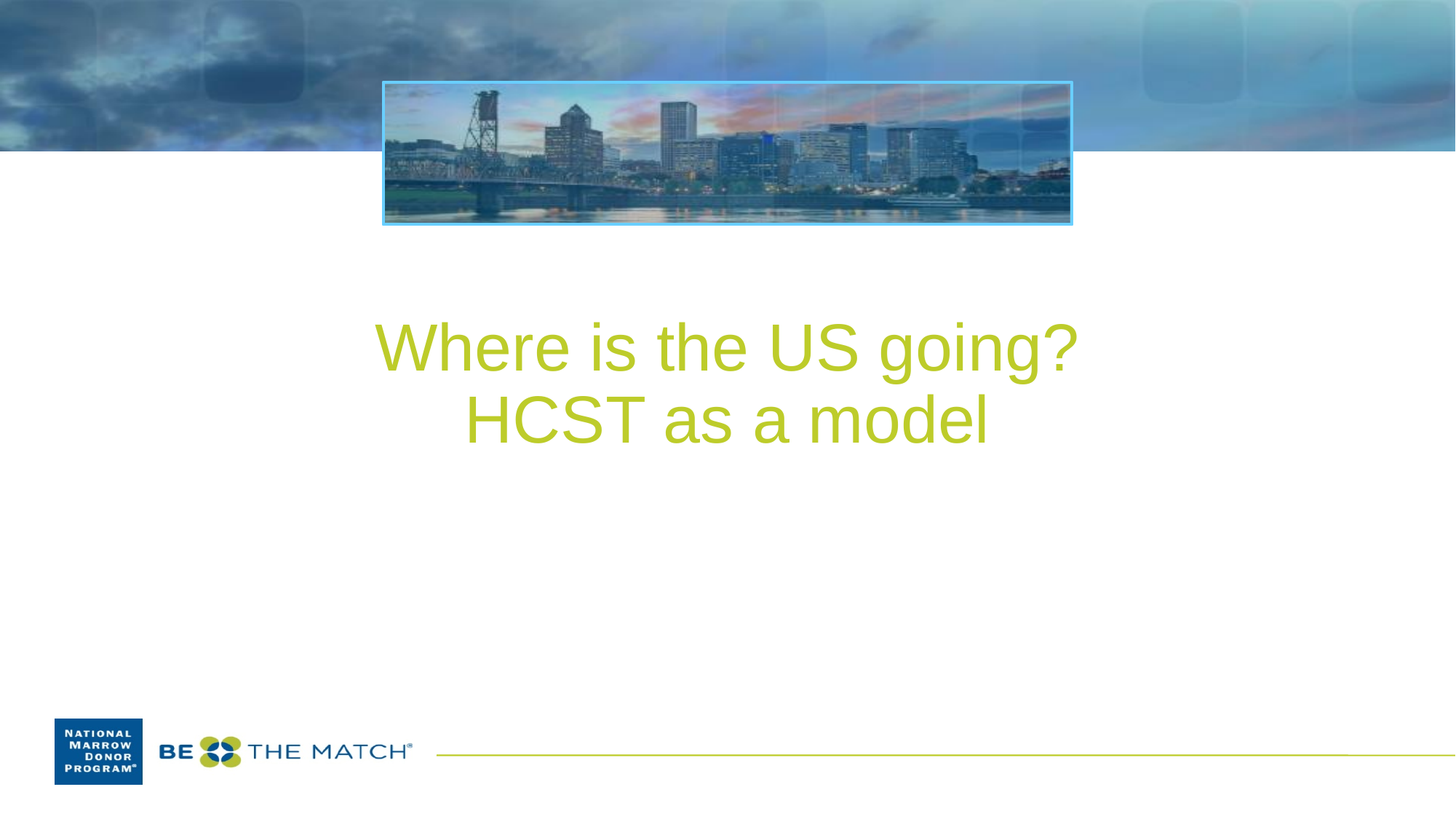

# Where is the US going? HCST as a model